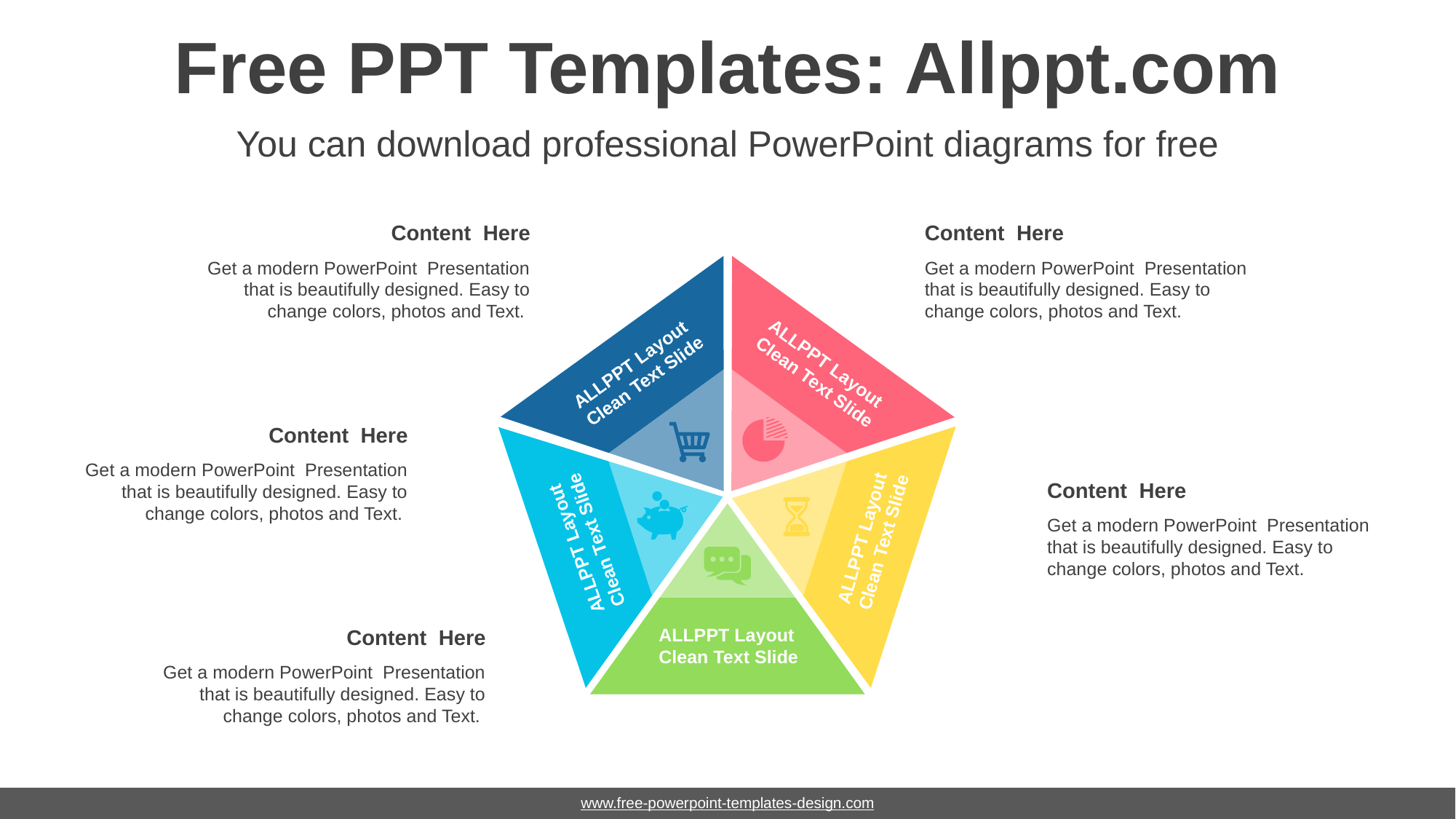

# Free PPT Templates: Allppt.com
You can download professional PowerPoint diagrams for free
Content  Here
Get a modern PowerPoint  Presentation that is beautifully designed. Easy to change colors, photos and Text.
Content  Here
Get a modern PowerPoint  Presentation that is beautifully designed. Easy to change colors, photos and Text.

ALLPPT Layout Clean Text Slide
ALLPPT Layout Clean Text Slide

Content  Here
Get a modern PowerPoint  Presentation that is beautifully designed. Easy to change colors, photos and Text.

Content  Here
Get a modern PowerPoint  Presentation that is beautifully designed. Easy to change colors, photos and Text.

ALLPPT Layout Clean Text Slide
ALLPPT Layout Clean Text Slide

ALLPPT Layout Clean Text Slide
Content  Here
Get a modern PowerPoint  Presentation that is beautifully designed. Easy to change colors, photos and Text.
www.free-powerpoint-templates-design.com